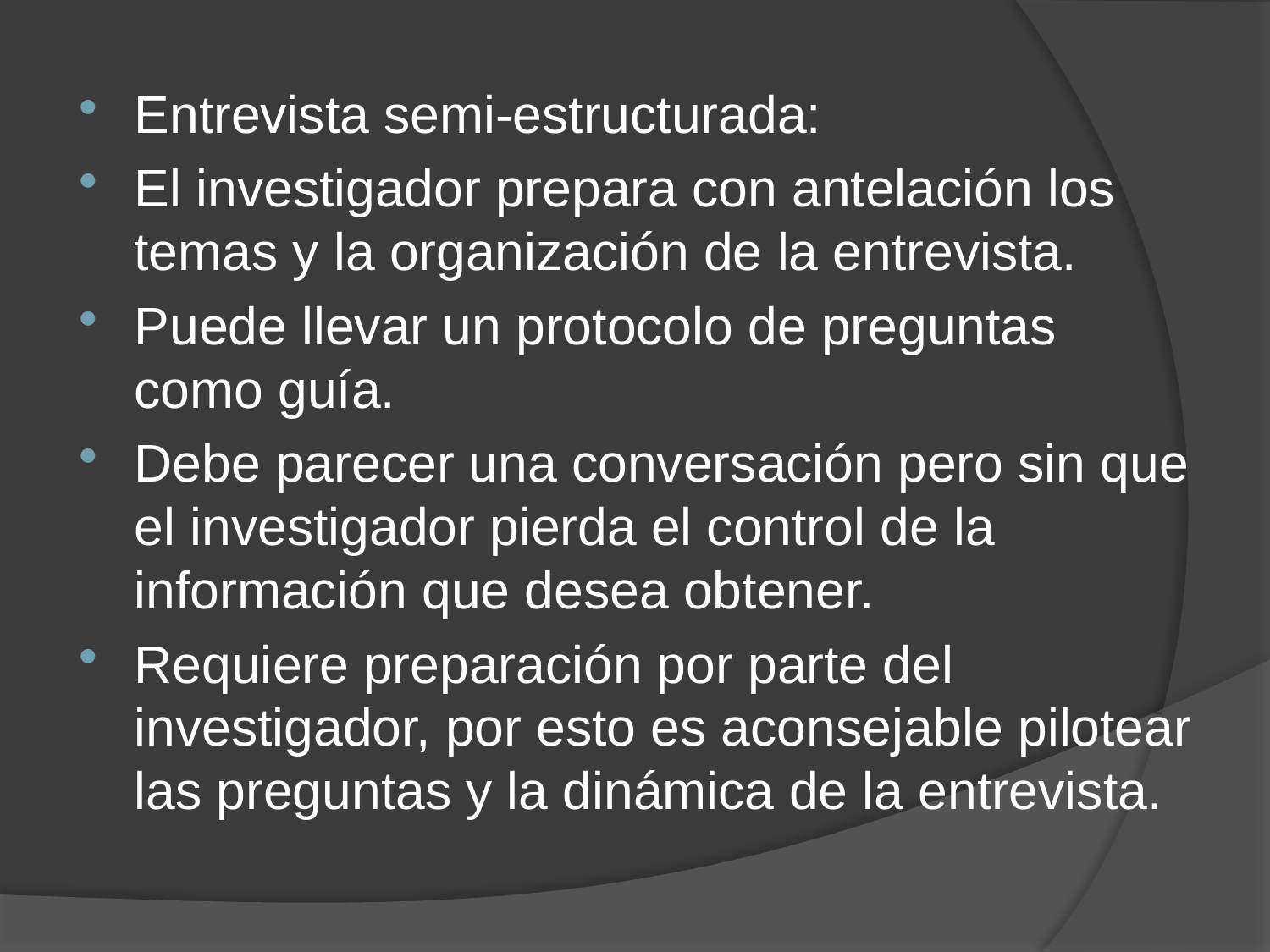

Entrevista semi-estructurada:
El investigador prepara con antelación los temas y la organización de la entrevista.
Puede llevar un protocolo de preguntas como guía.
Debe parecer una conversación pero sin que el investigador pierda el control de la información que desea obtener.
Requiere preparación por parte del investigador, por esto es aconsejable pilotear las preguntas y la dinámica de la entrevista.